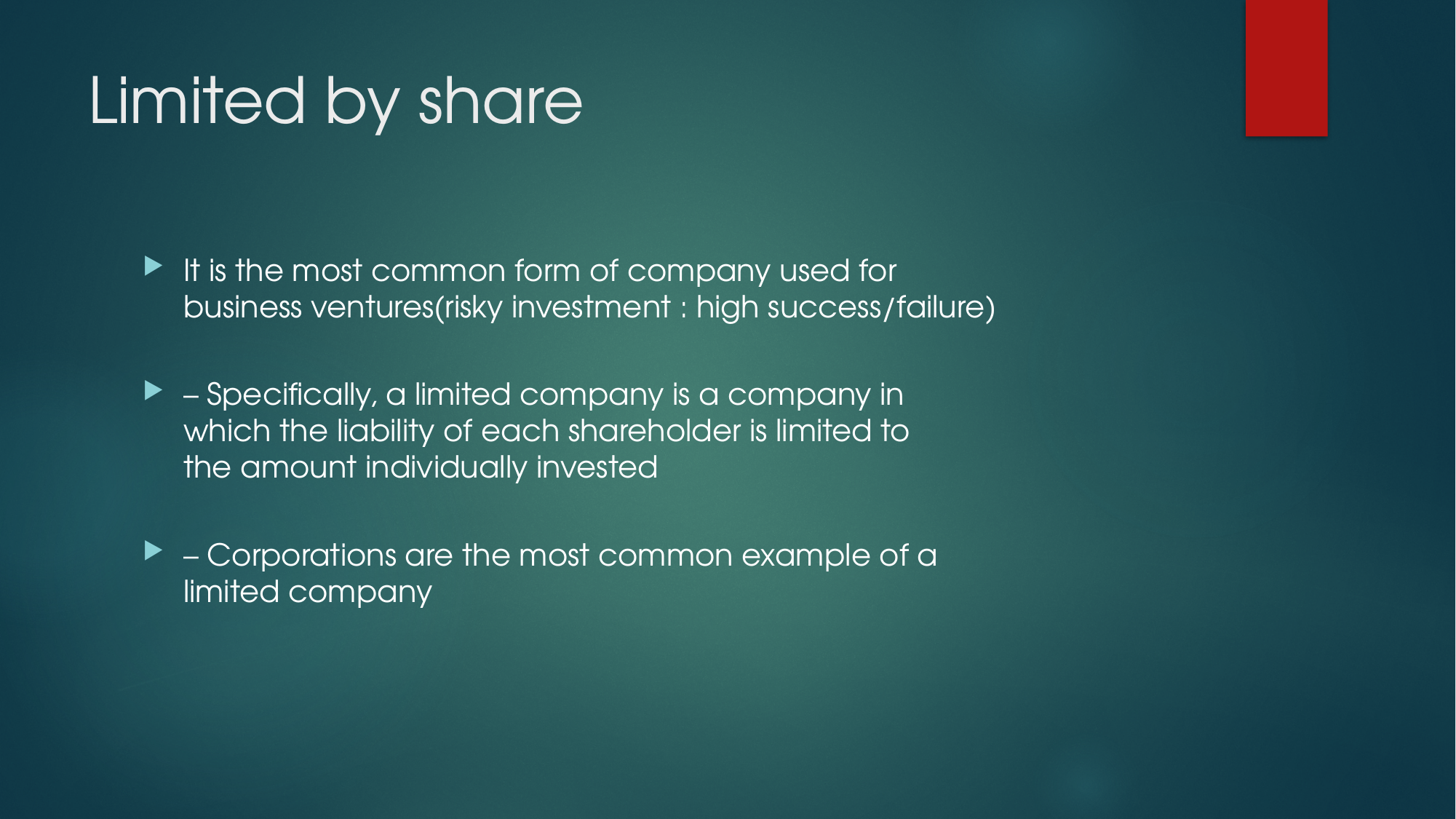

# Limited by share
It is the most common form of company used for
business ventures(risky investment : high success/failure)
– Specifically, a limited company is a company in
which the liability of each shareholder is limited to
the amount individually invested
– Corporations are the most common example of a
limited company